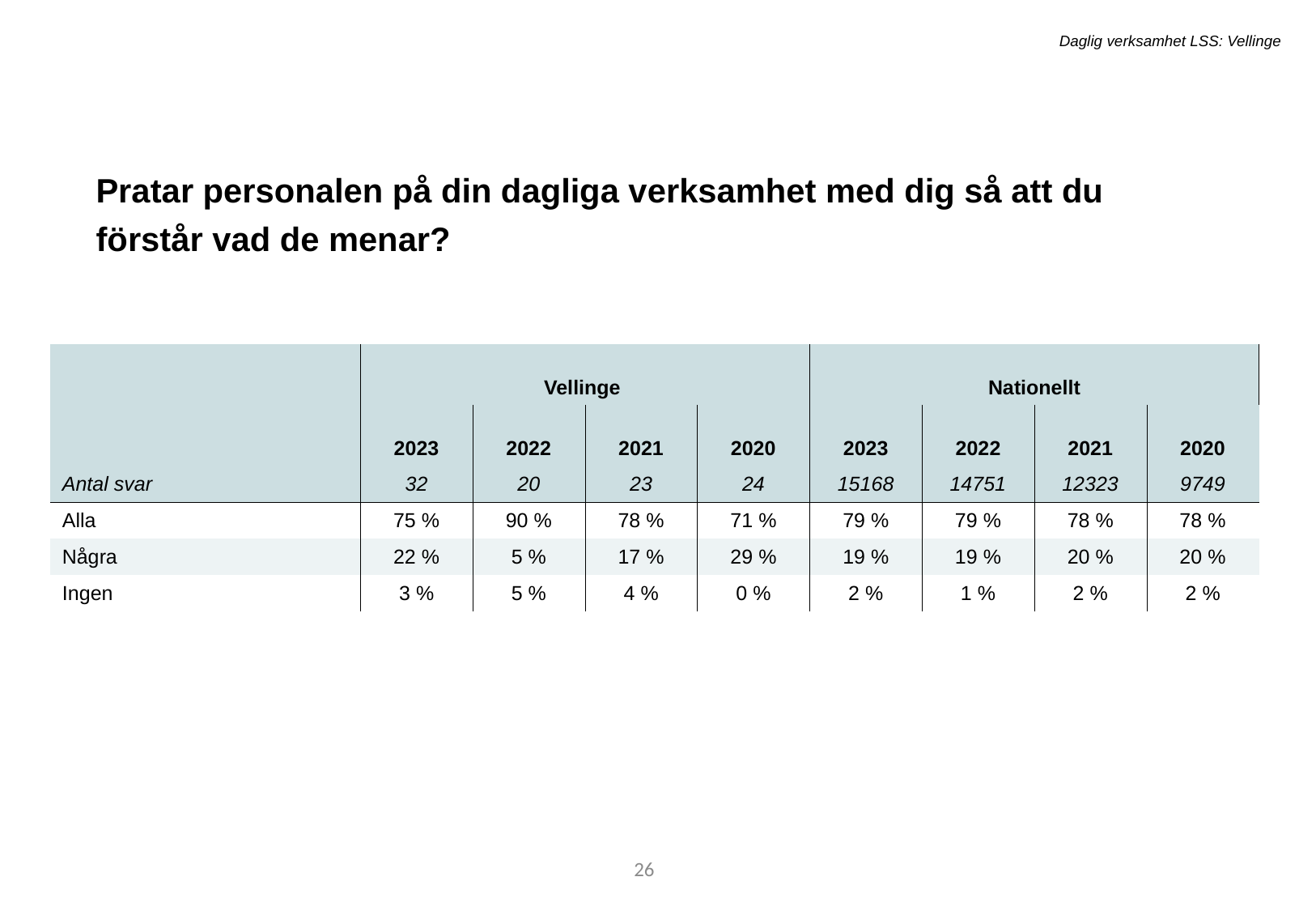

Daglig verksamhet LSS: Vellinge
Pratar personalen på din dagliga verksamhet med dig så att du förstår vad de menar?
|  | Vellinge | Vellinge | - | - | Nationellt | Nationellt | - | - |
| --- | --- | --- | --- | --- | --- | --- | --- | --- |
|  | 2023 | 2022 | 2021 | 2020 | 2023 | 2022 | 2021 | 2020 |
| Antal svar | 32 | 20 | 23 | 24 | 15168 | 14751 | 12323 | 9749 |
| Alla | 75 % | 90 % | 78 % | 71 % | 79 % | 79 % | 78 % | 78 % |
| Några | 22 % | 5 % | 17 % | 29 % | 19 % | 19 % | 20 % | 20 % |
| Ingen | 3 % | 5 % | 4 % | 0 % | 2 % | 1 % | 2 % | 2 % |
26